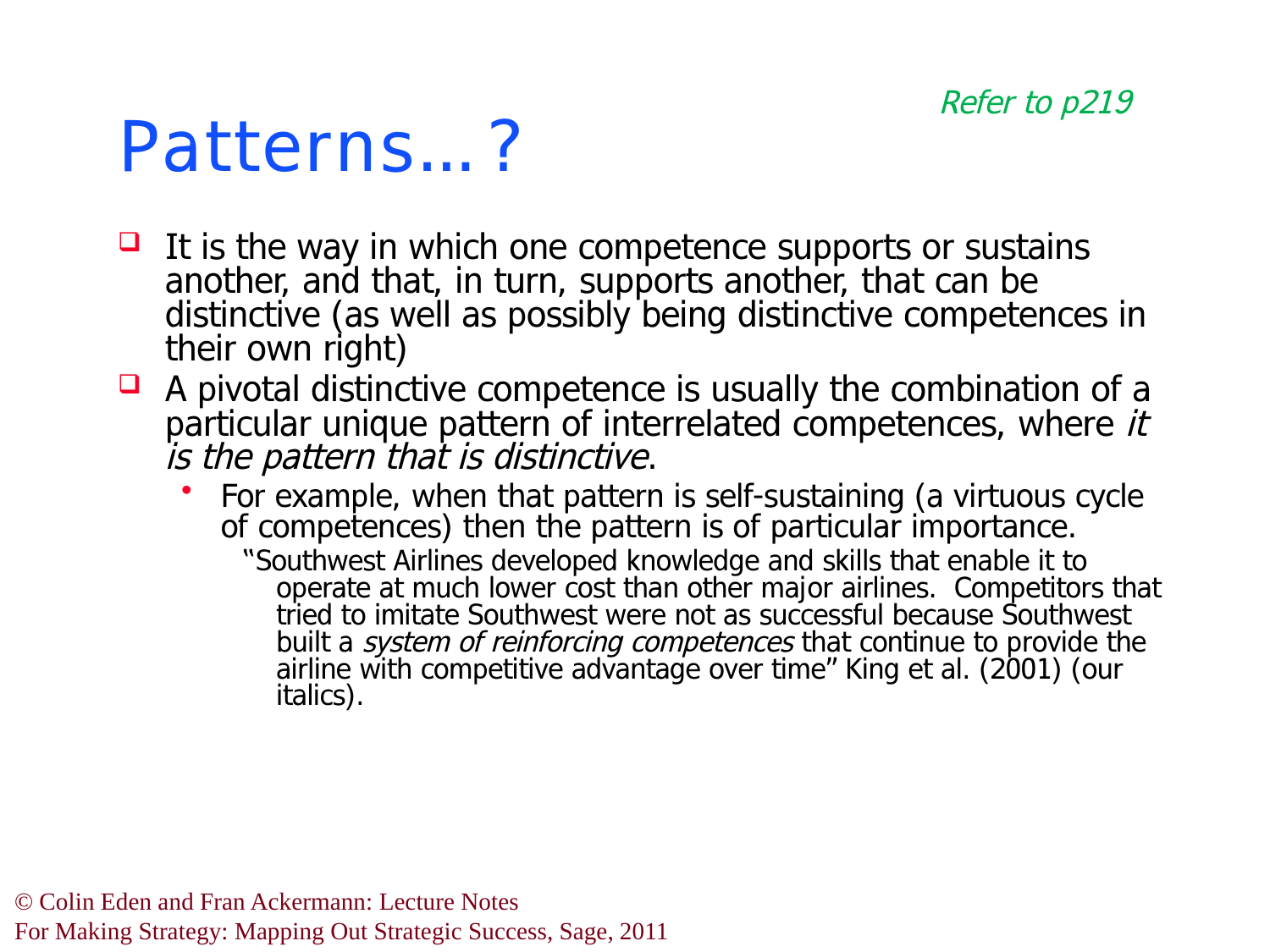

# Patterns…?
Refer to p219
It is the way in which one competence supports or sustains another, and that, in turn, supports another, that can be distinctive (as well as possibly being distinctive competences in their own right)
A pivotal distinctive competence is usually the combination of a particular unique pattern of interrelated competences, where it is the pattern that is distinctive.
For example, when that pattern is self-sustaining (a virtuous cycle of competences) then the pattern is of particular importance.
“Southwest Airlines developed knowledge and skills that enable it to operate at much lower cost than other major airlines.  Competitors that tried to imitate Southwest were not as successful because Southwest built a system of reinforcing competences that continue to provide the airline with competitive advantage over time” King et al. (2001) (our italics).